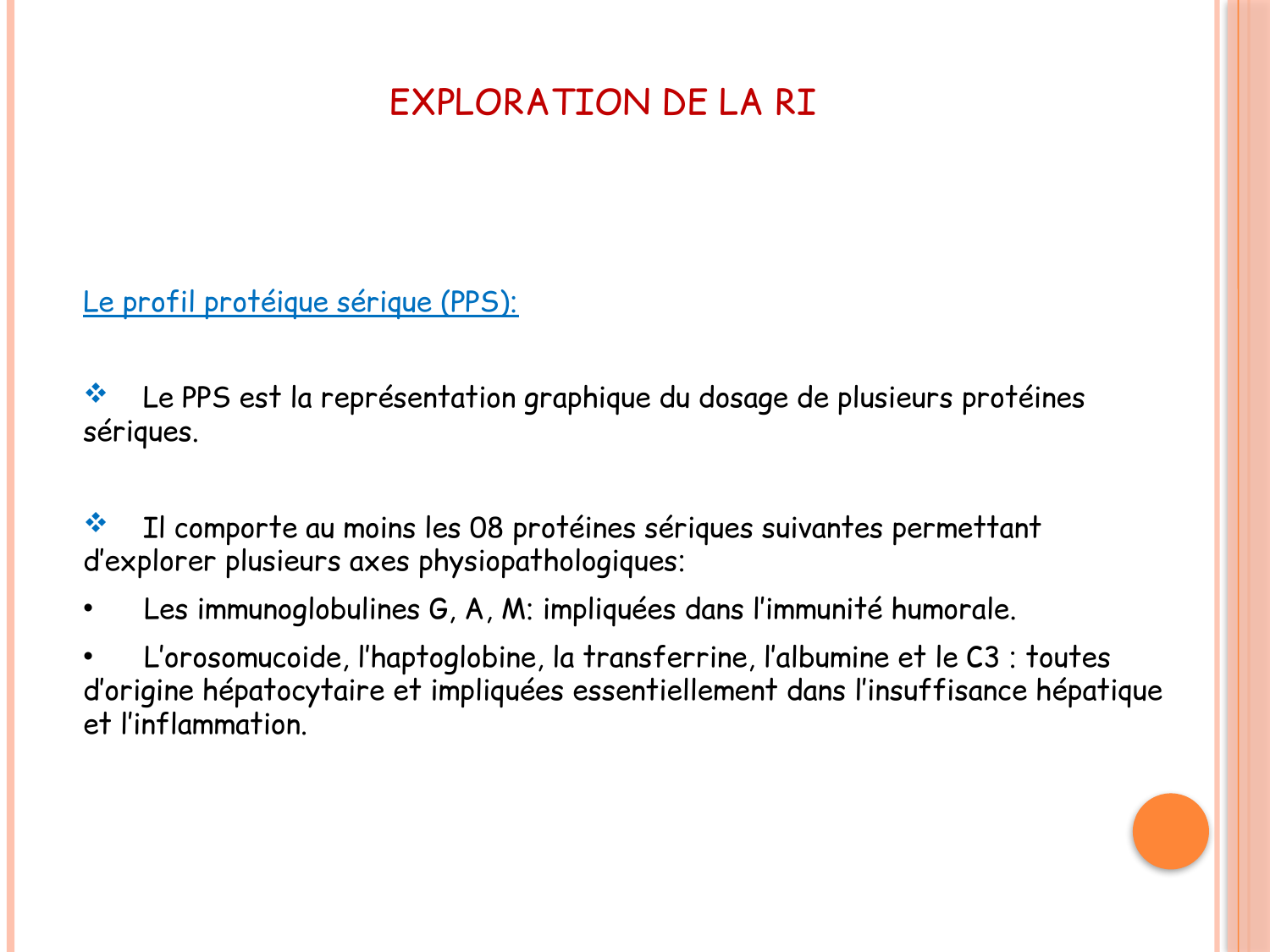

EXPLORATION DE LA RI

Le profil protéique sérique (PPS):

    Le PPS est la représentation graphique du dosage de plusieurs protéines sériques.

    Il comporte au moins les 08 protéines sériques suivantes permettant d’explorer plusieurs axes physiopathologiques:
      Les immunoglobulines G, A, M: impliquées dans l’immunité humorale.
      L’orosomucoide, l’haptoglobine, la transferrine, l’albumine et le C3 : toutes d’origine hépatocytaire et impliquées essentiellement dans l’insuffisance hépatique et l’inflammation.